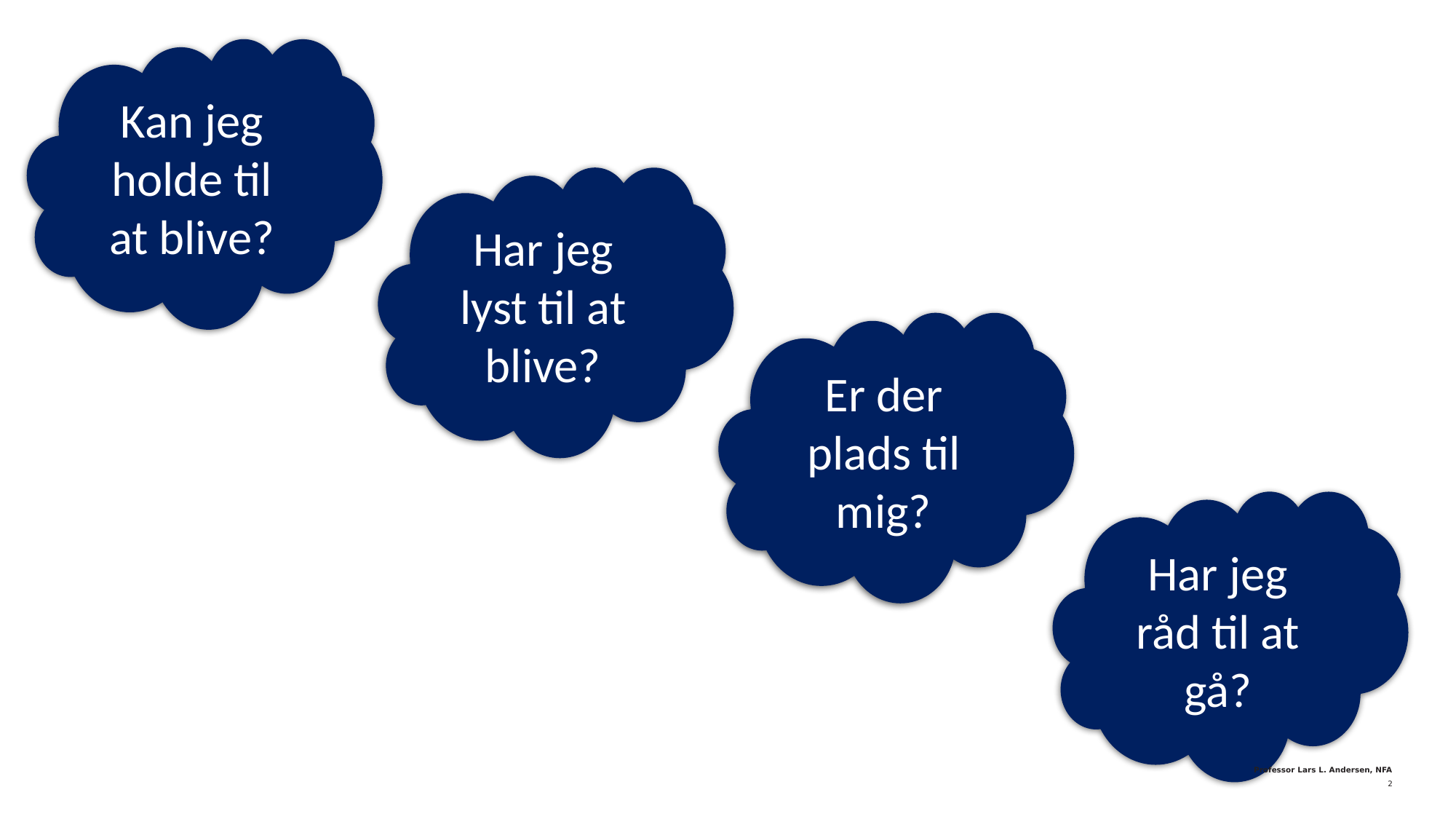

Kan jeg holde til at blive?
Har jeg lyst til at blive?
Er der plads til mig?
Har jeg råd til at gå?
Professor Lars L. Andersen, NFA
2